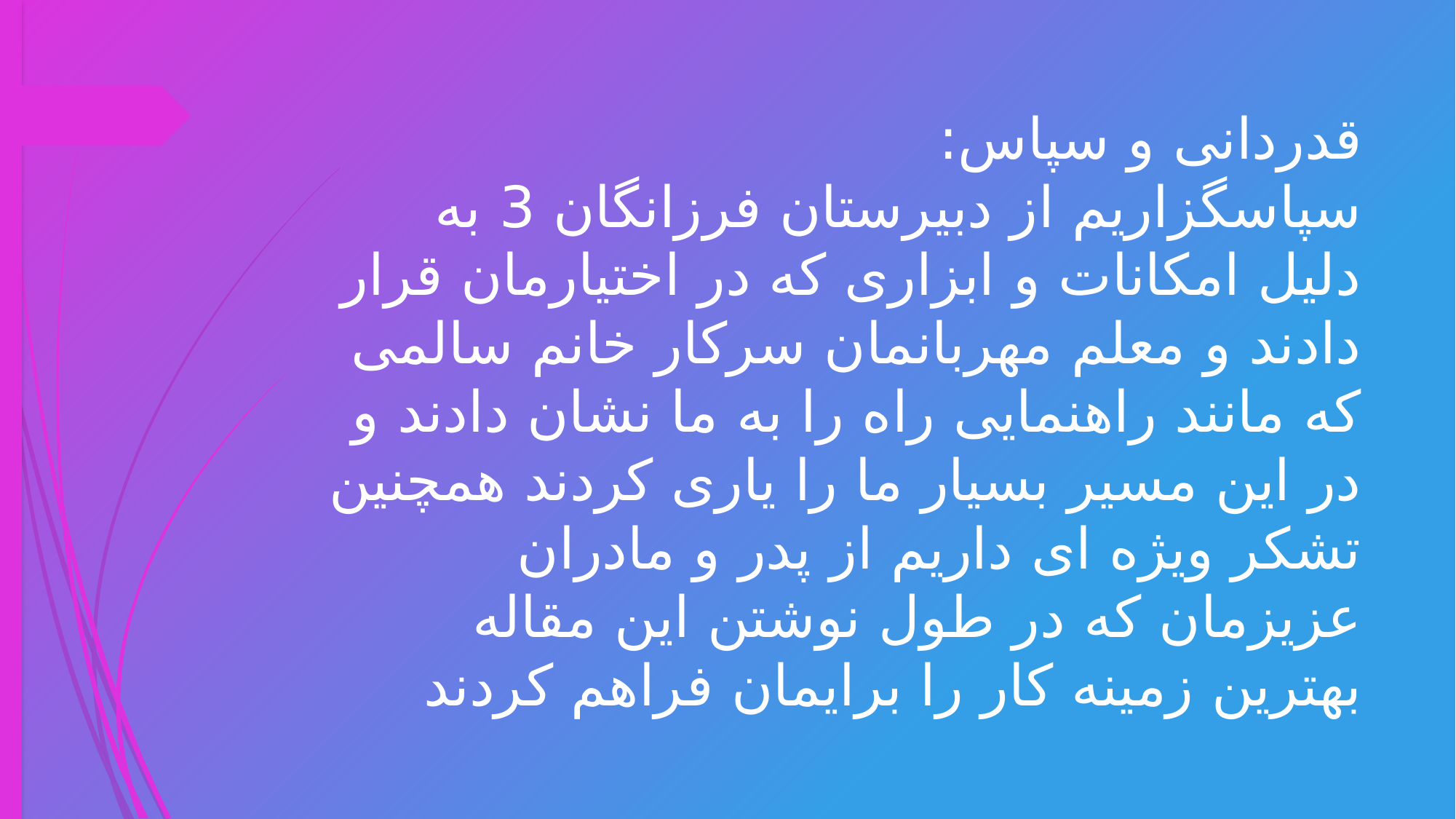

# قدردانی و سپاس: سپاسگزاریم از دبیرستان فرزانگان 3 به دلیل امکانات و ابزاری که در اختیارمان قرار دادند و معلم مهربانمان سرکار خانم سالمی که مانند راهنمایی راه را به ما نشان دادند و در این مسیر بسیار ما را یاری کردند همچنین تشکر ویژه ای داریم از پدر و مادران عزیزمان که در طول نوشتن این مقاله بهترین زمینه کار را برایمان فراهم کردند